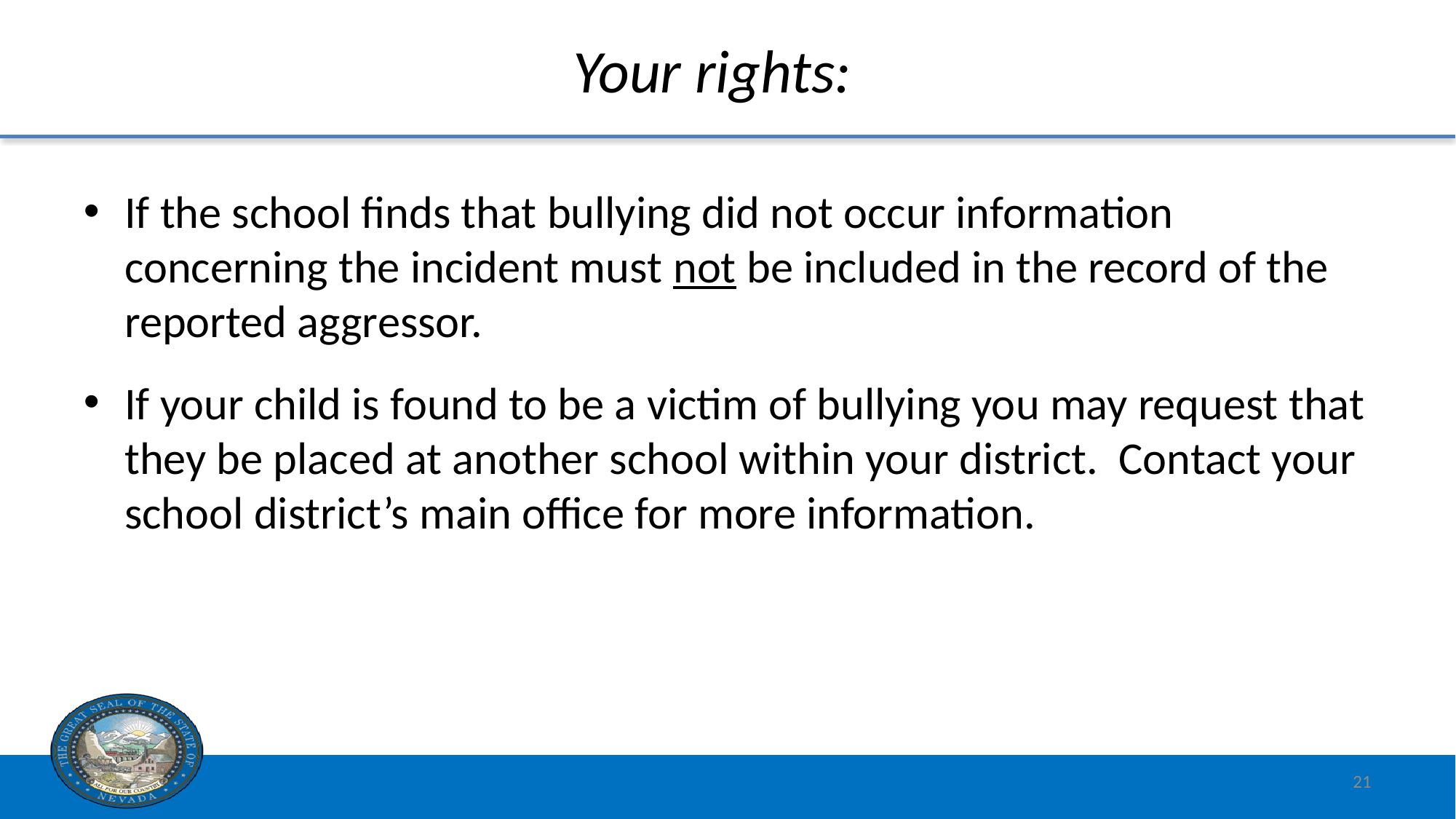

# Your rights:2
If the school finds that bullying did not occur information concerning the incident must not be included in the record of the reported aggressor.
If your child is found to be a victim of bullying you may request that they be placed at another school within your district.  Contact your school district’s main office for more information.

21